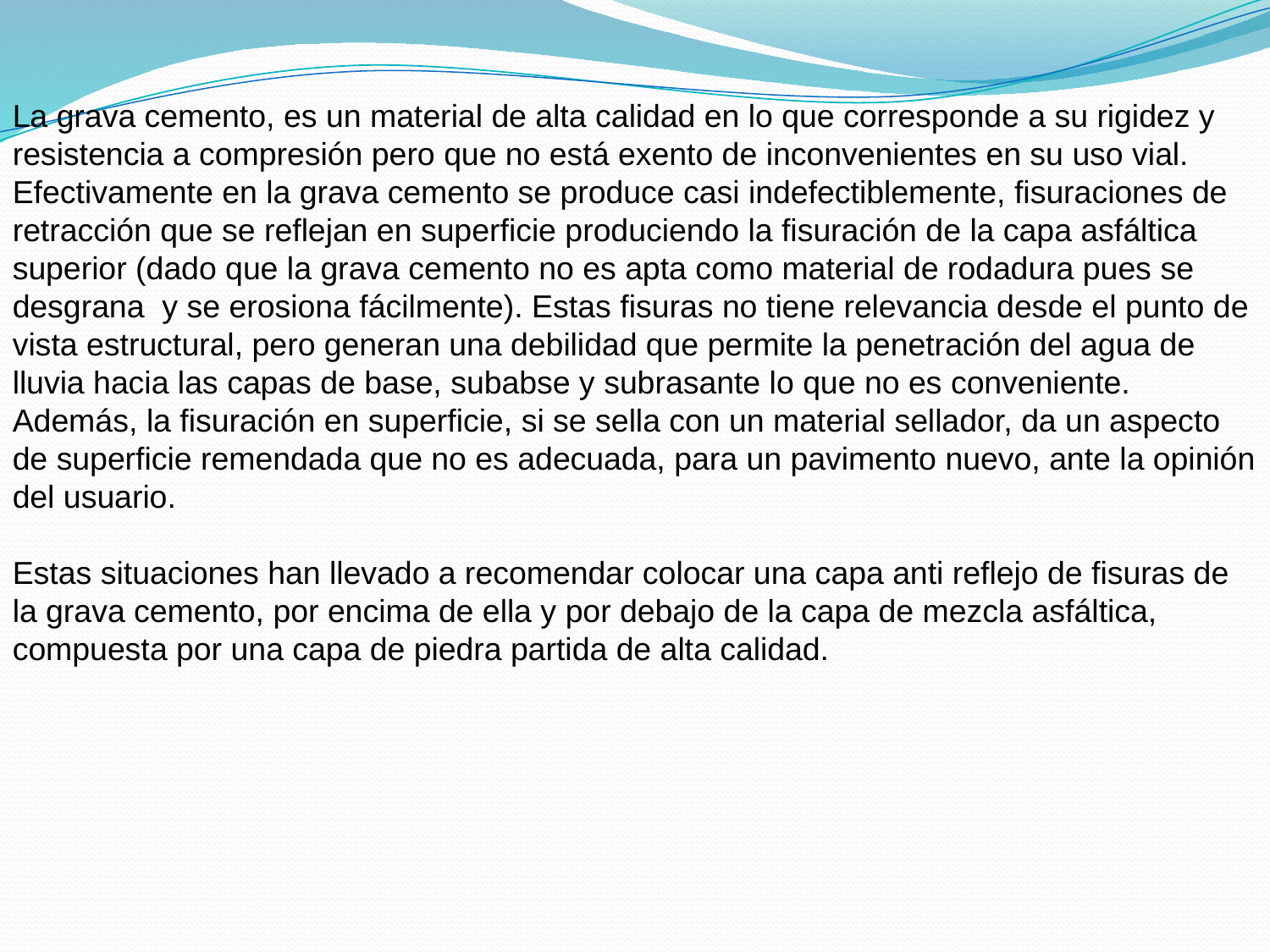

La grava cemento, es un material de alta calidad en lo que corresponde a su rigidez y resistencia a compresión pero que no está exento de inconvenientes en su uso vial. Efectivamente en la grava cemento se produce casi indefectiblemente, fisuraciones de retracción que se reflejan en superficie produciendo la fisuración de la capa asfáltica superior (dado que la grava cemento no es apta como material de rodadura pues se desgrana  y se erosiona fácilmente). Estas fisuras no tiene relevancia desde el punto de vista estructural, pero generan una debilidad que permite la penetración del agua de lluvia hacia las capas de base, subabse y subrasante lo que no es conveniente. Además, la fisuración en superficie, si se sella con un material sellador, da un aspecto de superficie remendada que no es adecuada, para un pavimento nuevo, ante la opinión del usuario.

Estas situaciones han llevado a recomendar colocar una capa anti reflejo de fisuras de la grava cemento, por encima de ella y por debajo de la capa de mezcla asfáltica, compuesta por una capa de piedra partida de alta calidad.